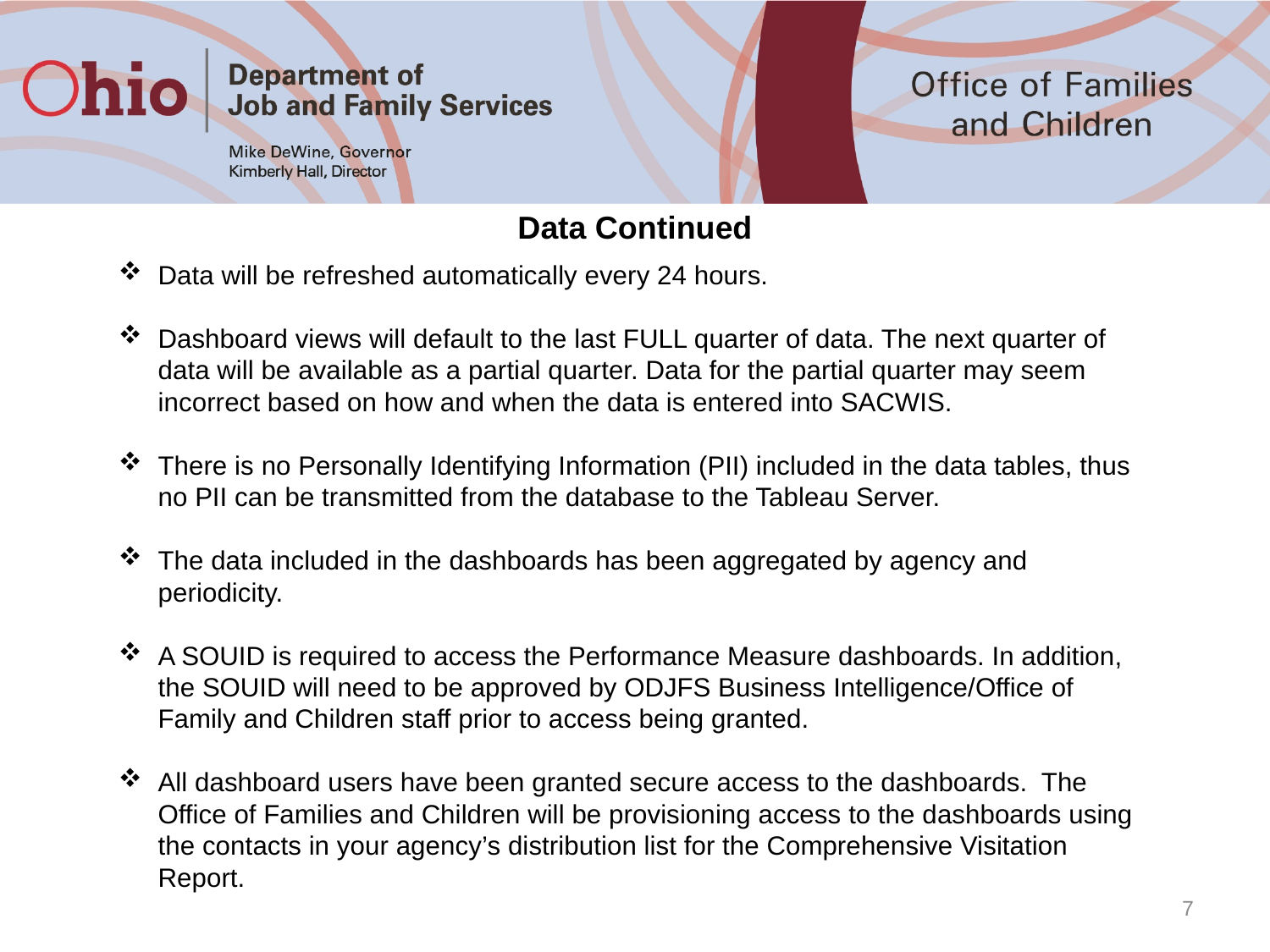

Data Continued
Data will be refreshed automatically every 24 hours.

Dashboard views will default to the last FULL quarter of data. The next quarter of data will be available as a partial quarter. Data for the partial quarter may seem incorrect based on how and when the data is entered into SACWIS.

There is no Personally Identifying Information (PII) included in the data tables, thus no PII can be transmitted from the database to the Tableau Server.

The data included in the dashboards has been aggregated by agency and periodicity.

A SOUID is required to access the Performance Measure dashboards. In addition, the SOUID will need to be approved by ODJFS Business Intelligence/Office of Family and Children staff prior to access being granted.

All dashboard users have been granted secure access to the dashboards.  The Office of Families and Children will be provisioning access to the dashboards using the contacts in your agency’s distribution list for the Comprehensive Visitation Report.
7